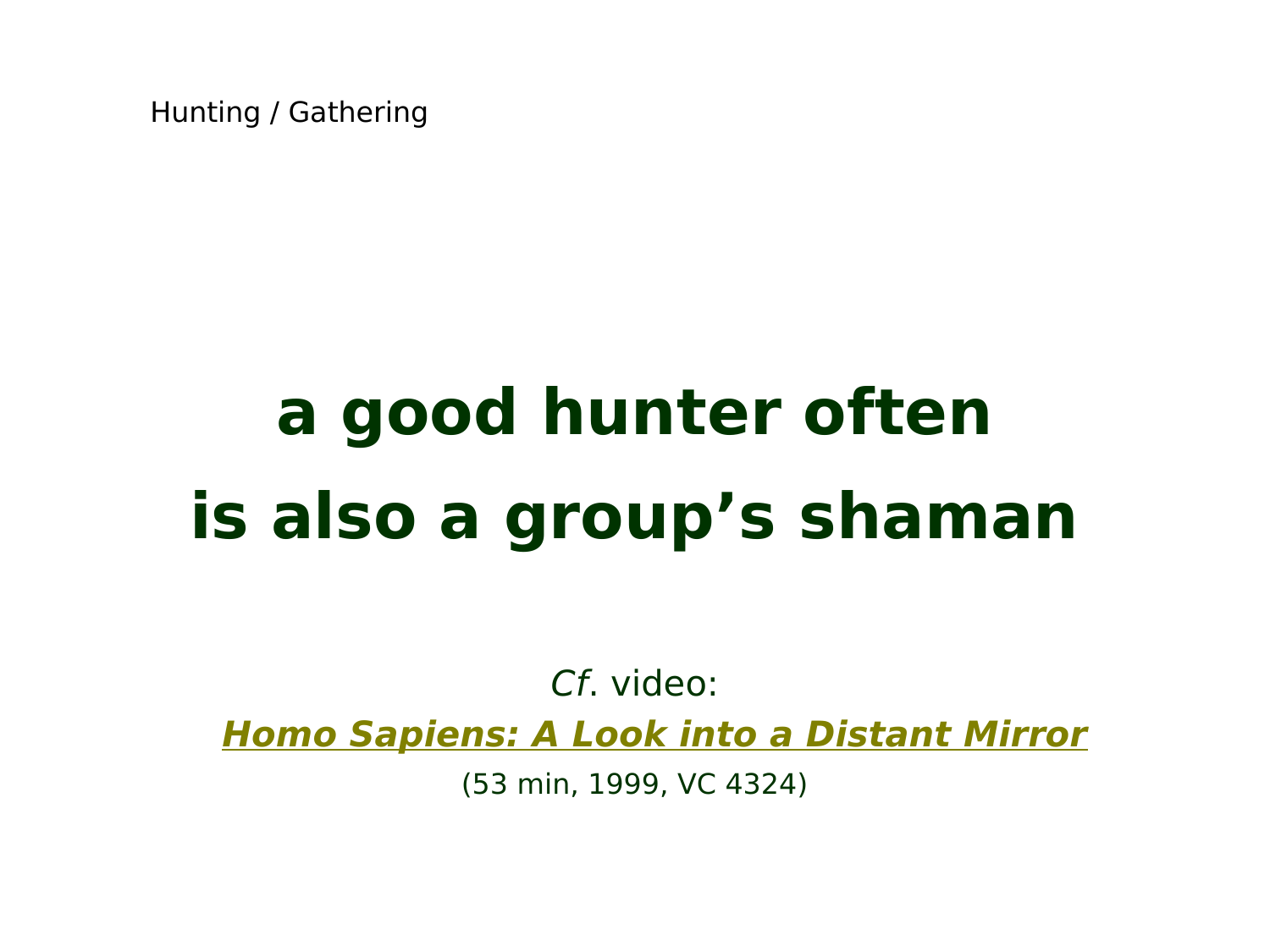

Hunting / Gathering
a good hunter often
is also a group’s shaman

Cf. video:
Homo Sapiens: A Look into a Distant Mirror
(53 min, 1999, VC 4324)